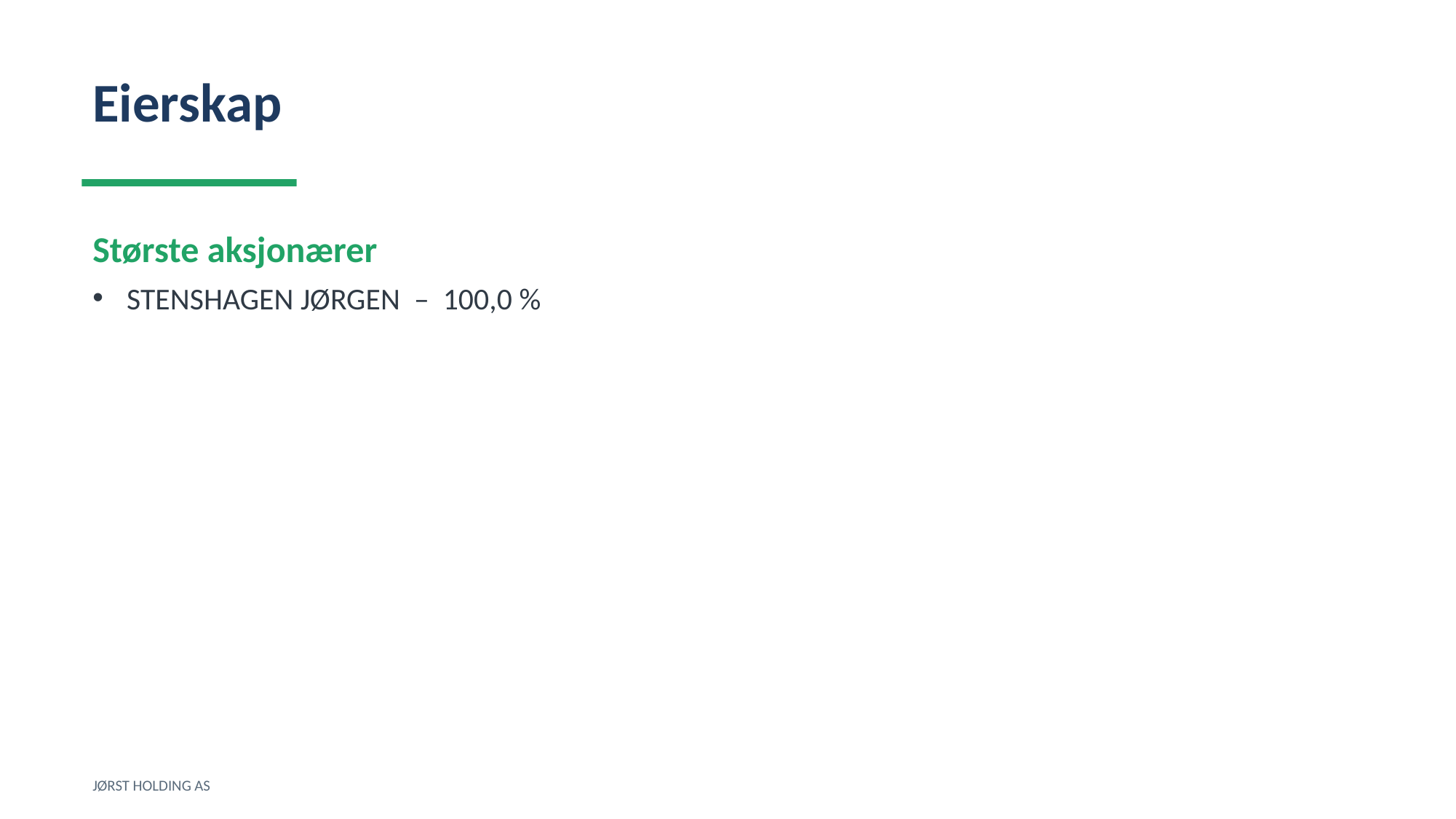

Eierskap

Største aksjonærer
STENSHAGEN JØRGEN  –  100,0 %
JØRST HOLDING AS